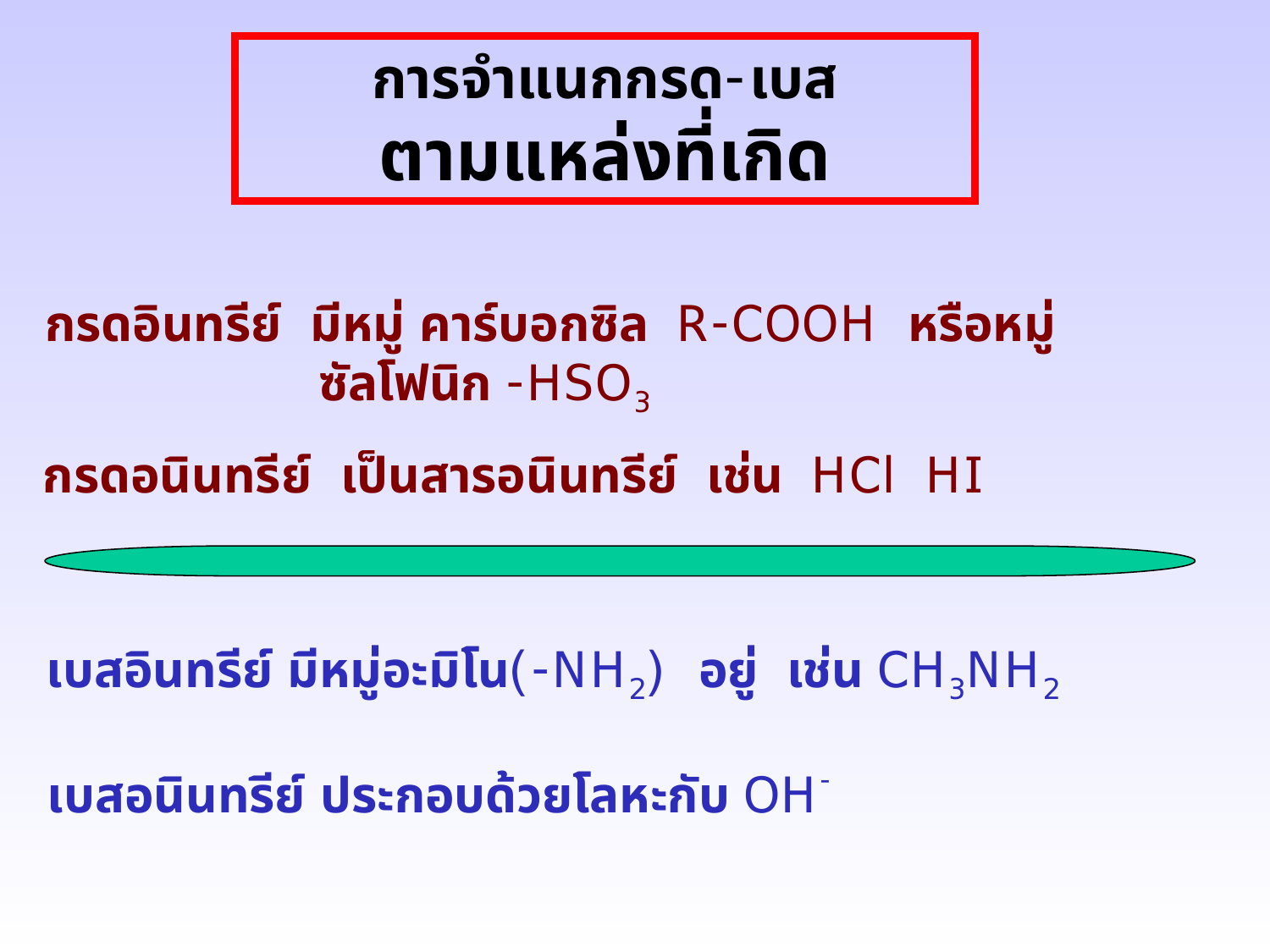

การจำแนกกรด-เบส
ตามแหล่งที่เกิด
กรดอินทรีย์  มีหมู่ คาร์บอกซิล  R-COOH  หรือหมู่
                   ซัลโฟนิก -HSO3
กรดอนินทรีย์  เป็นสารอนินทรีย์  เช่น  HCl  HI

เบสอินทรีย์ มีหมู่อะมิโน(-NH2)  อยู่  เช่น CH3NH2
เบสอนินทรีย์ ประกอบด้วยโลหะกับ OH-